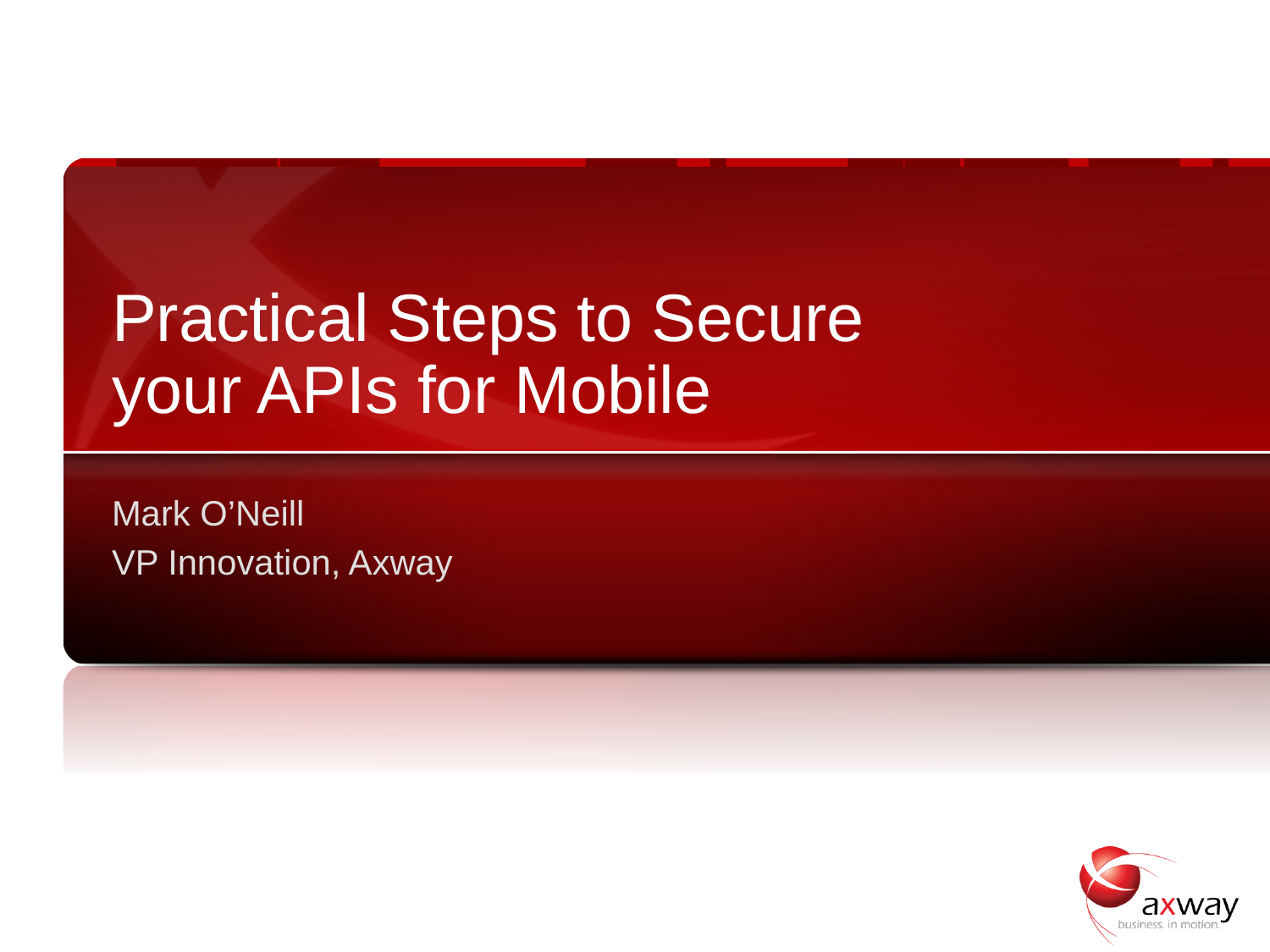

# Practical Steps to Secure your APIs for Mobile
Mark O’Neill
VP Innovation, Axway